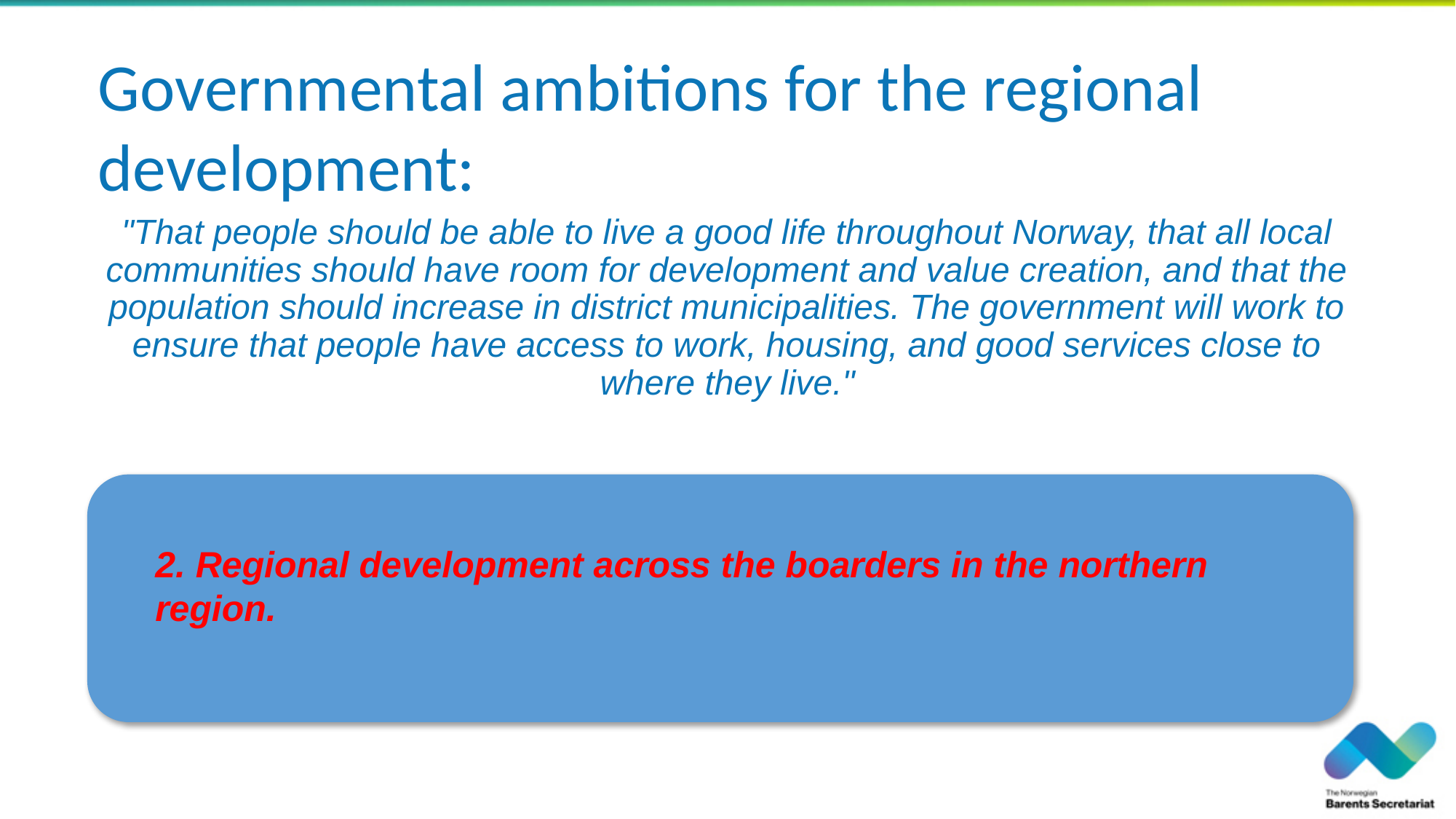

Governmental ambitions for the regional development:
# "That people should be able to live a good life throughout Norway, that all local communities should have room for development and value creation, and that the population should increase in district municipalities. The government will work to ensure that people have access to work, housing, and good services close to where they live."

2. Regional development across the boarders in the northern region.